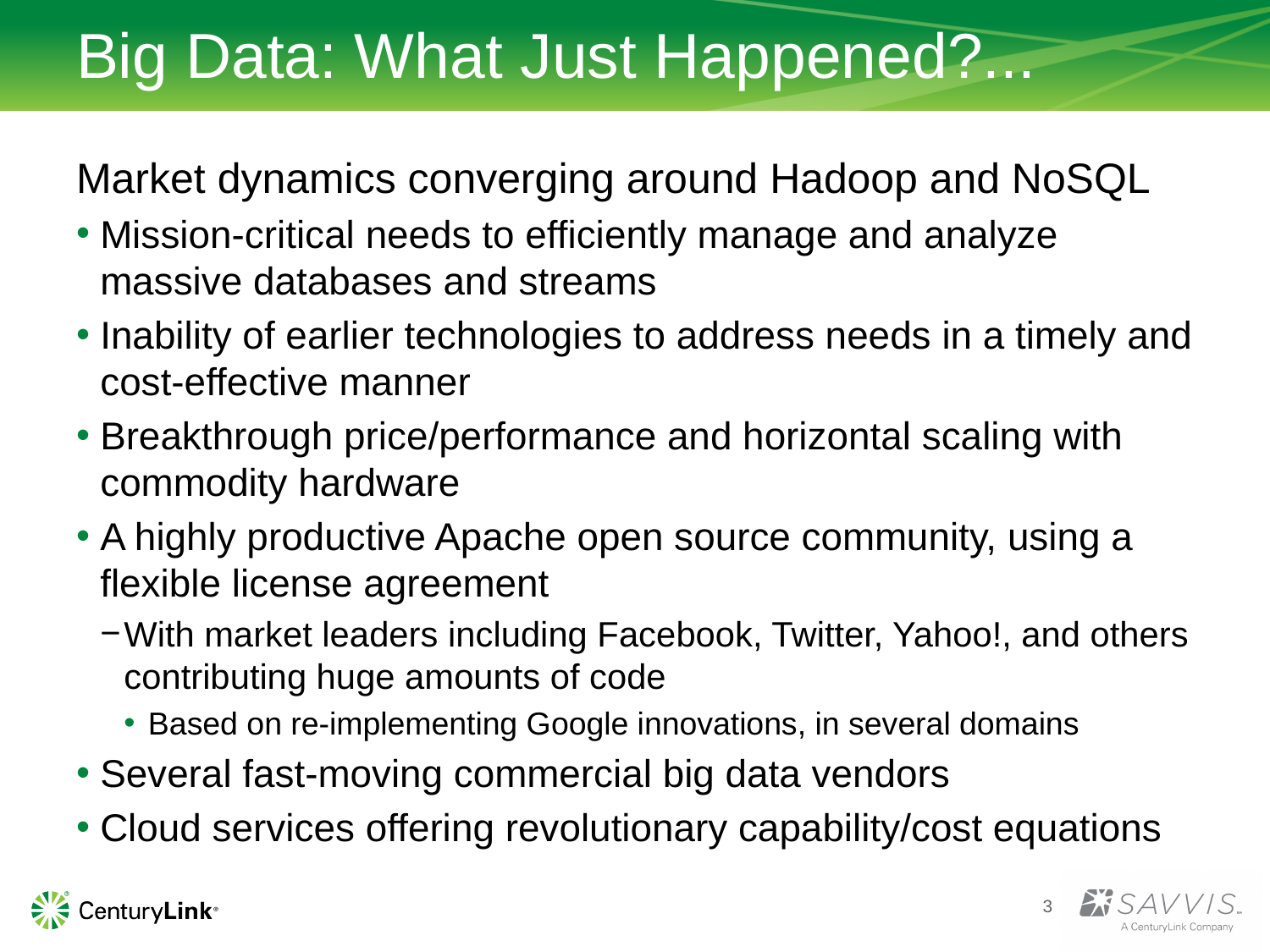

# Big Data: What Just Happened?...
Market dynamics converging around Hadoop and NoSQL
Mission-critical needs to efficiently manage and analyze massive databases and streams
Inability of earlier technologies to address needs in a timely and cost-effective manner
Breakthrough price/performance and horizontal scaling with commodity hardware
A highly productive Apache open source community, using a flexible license agreement
With market leaders including Facebook, Twitter, Yahoo!, and others contributing huge amounts of code
Based on re-implementing Google innovations, in several domains
Several fast-moving commercial big data vendors
Cloud services offering revolutionary capability/cost equations
3